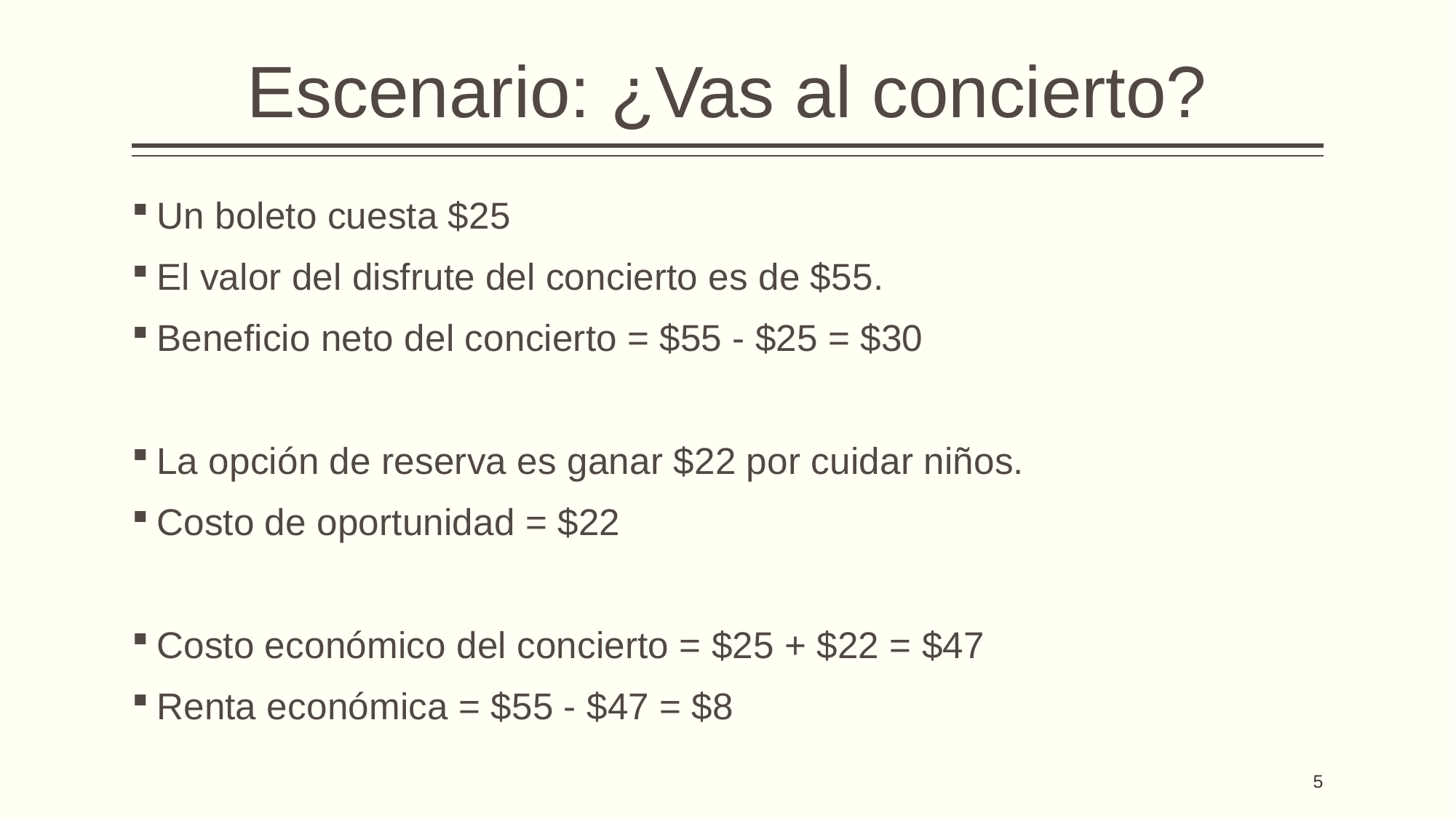

# Escenario: ¿Vas al concierto?
Un boleto cuesta $25
El valor del disfrute del concierto es de $55.
Beneficio neto del concierto = $55 - $25 = $30

La opción de reserva es ganar $22 por cuidar niños.
Costo de oportunidad = $22

Costo económico del concierto = $25 + $22 = $47
Renta económica = $55 - $47 = $8
5